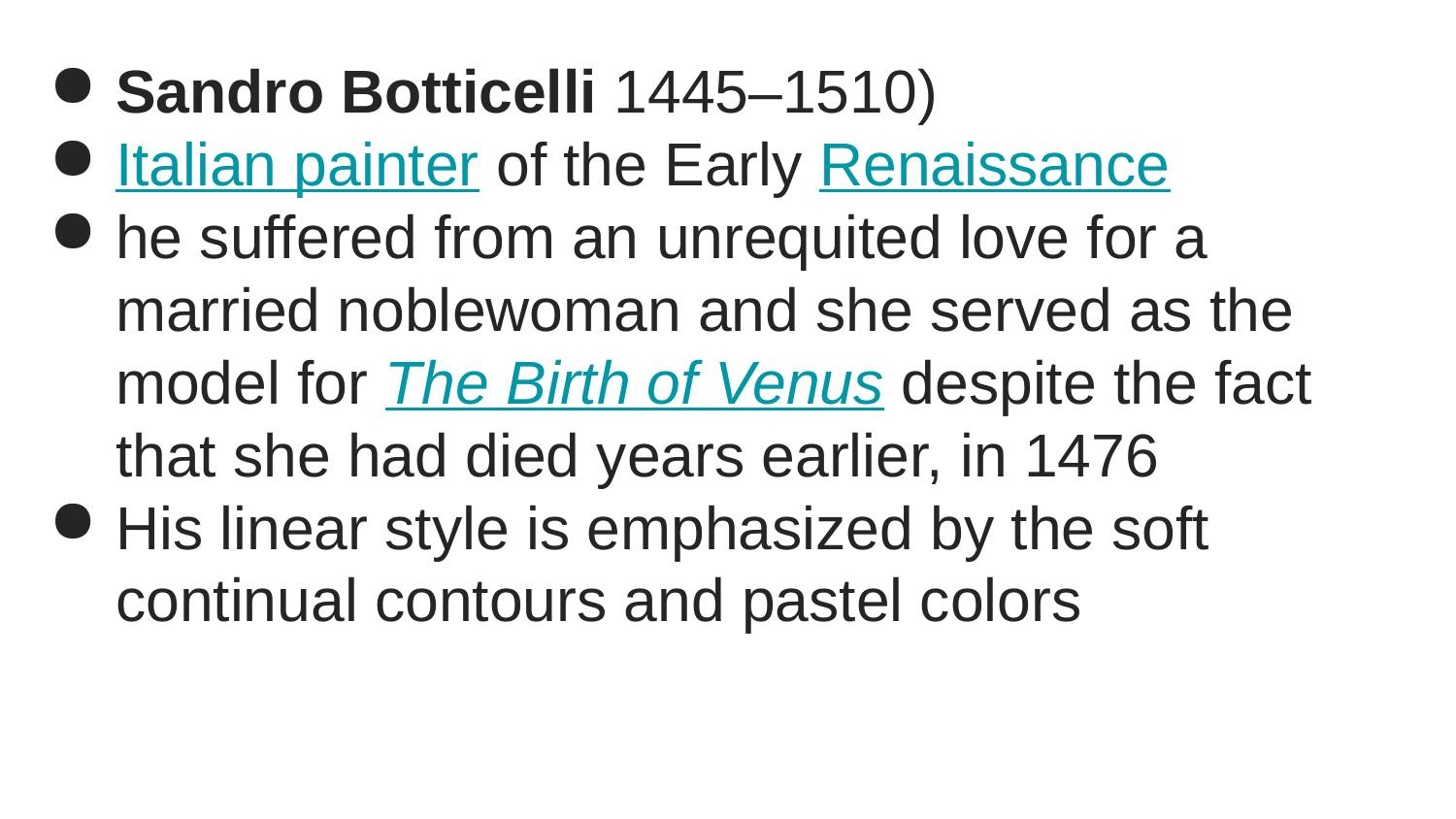

Sandro Botticelli 1445–1510)
Italian painter of the Early Renaissance
he suffered from an unrequited love for a married noblewoman and she served as the model for The Birth of Venus despite the fact that she had died years earlier, in 1476
His linear style is emphasized by the soft continual contours and pastel colors